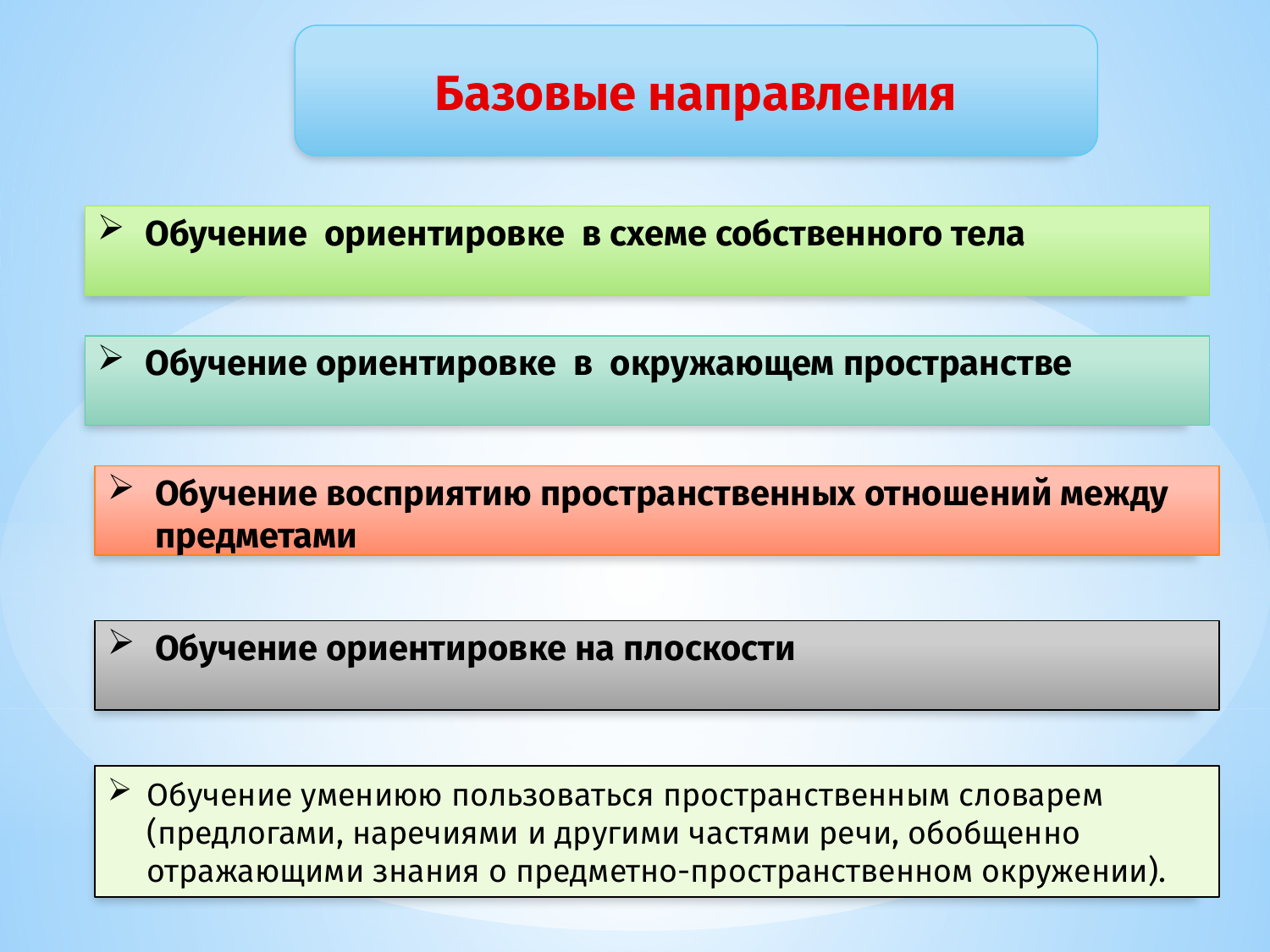

Базовые направления
Обучение  ориентировке  в схеме собственного тела

Обучение ориентировке  в  окружающем пространстве

Обучение восприятию пространственных отношений между предметами

Обучение ориентировке на плоскости

Обучение умениюю пользоваться пространственным словарем (предлогами, наречиями и другими частями речи, обобщенно отражающими знания о предметно-пространственном окружении).